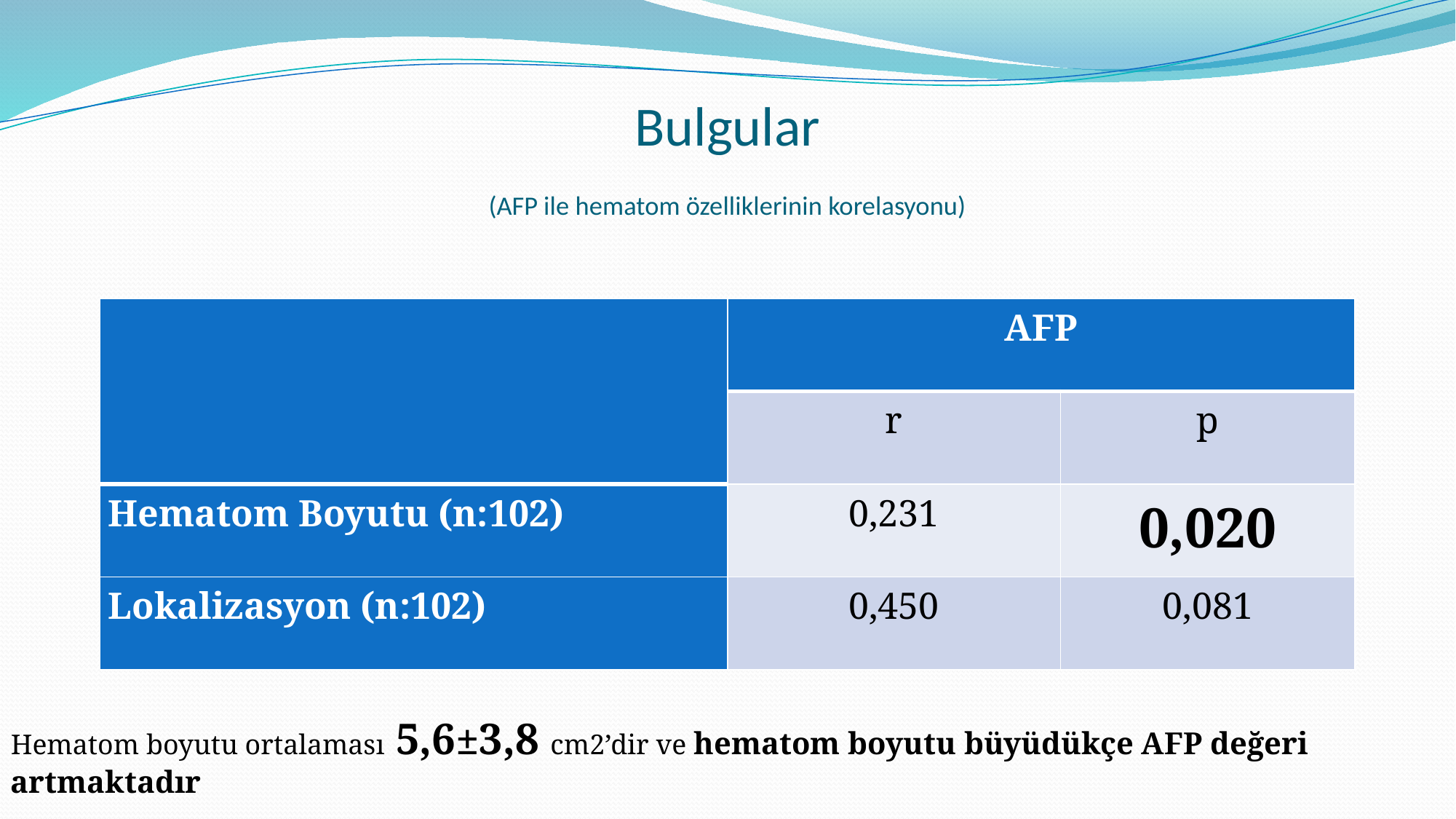

# Bulgular (AFP ile hematom özelliklerinin korelasyonu)
|  | AFP |  |
| --- | --- | --- |
|  | r | p |
| Hematom Boyutu (n:102) | 0,231 | 0,020 |
| Lokalizasyon (n:102) | 0,450 | 0,081 |
Hematom boyutu ortalaması 5,6±3,8 cm2’dir ve hematom boyutu büyüdükçe AFP değeri artmaktadır